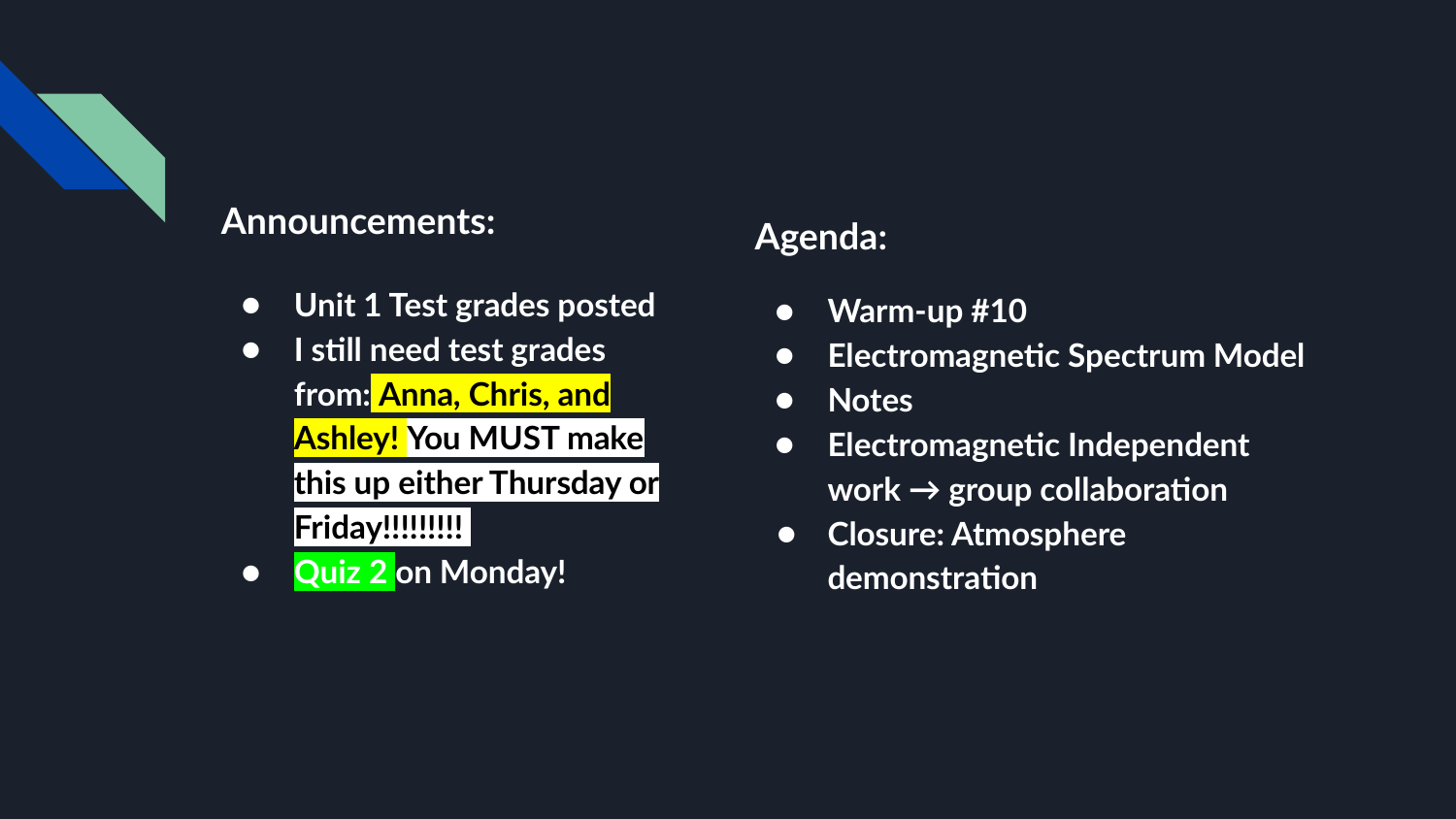

Announcements:
Agenda:
# Unit 1 Test grades posted
I still need test grades from: Anna, Chris, and Ashley! You MUST make this up either Thursday or Friday!!!!!!!!!
Quiz 2 on Monday!

Warm-up #10
Electromagnetic Spectrum Model
Notes
Electromagnetic Independent work → group collaboration
Closure: Atmosphere demonstration